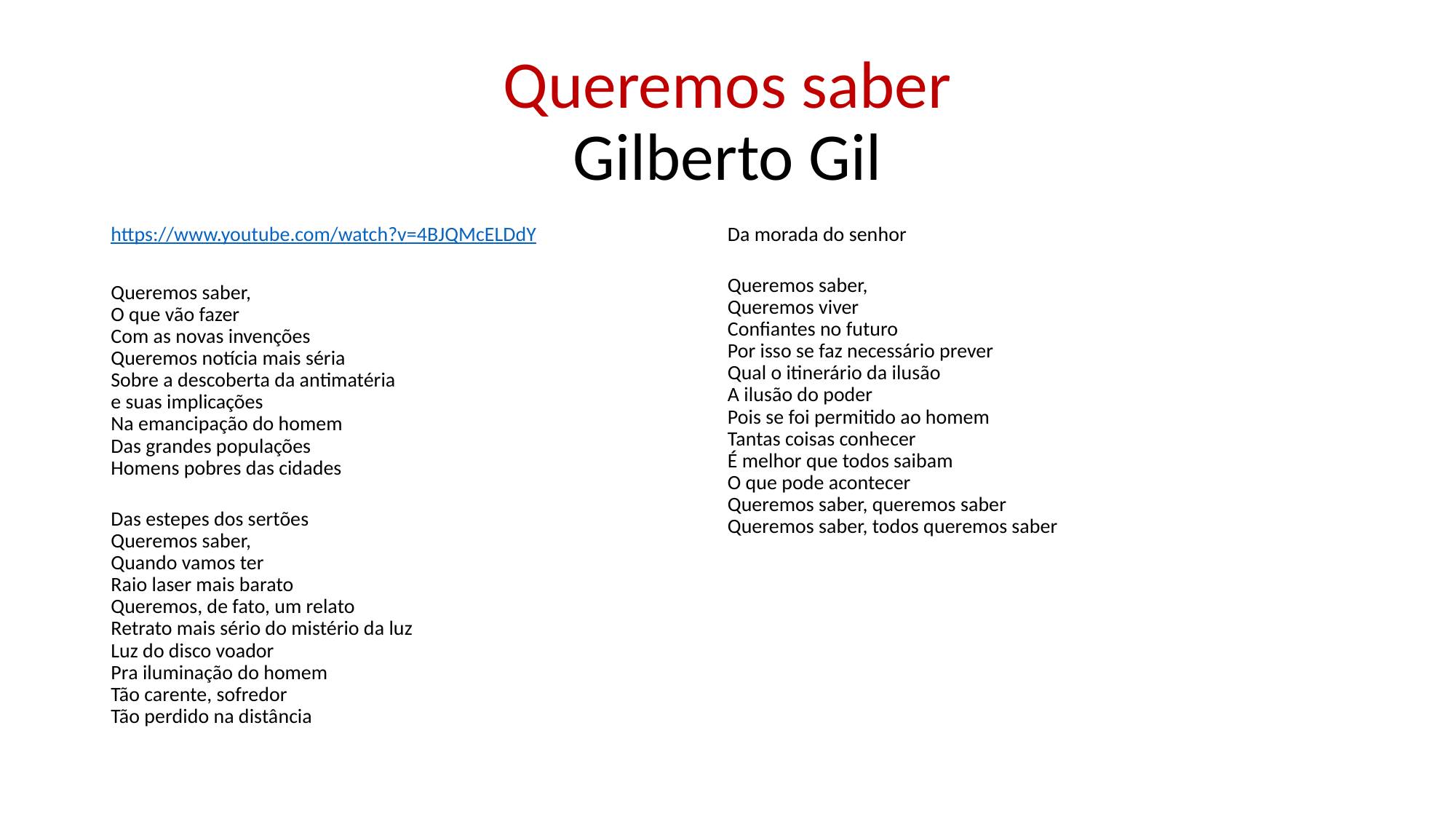

# Queremos saber Gilberto Gil
https://www.youtube.com/watch?v=4BJQMcELDdY

Queremos saber,
O que vão fazer
Com as novas invenções
Queremos notícia mais séria
Sobre a descoberta da antimatéria
e suas implicações
Na emancipação do homem
Das grandes populações
Homens pobres das cidades
Das estepes dos sertões
Queremos saber,
Quando vamos ter
Raio laser mais barato
Queremos, de fato, um relato
Retrato mais sério do mistério da luz
Luz do disco voador
Pra iluminação do homem
Tão carente, sofredor
Tão perdido na distância
Da morada do senhor
Queremos saber,
Queremos viver
Confiantes no futuro
Por isso se faz necessário prever
Qual o itinerário da ilusão
A ilusão do poder
Pois se foi permitido ao homem
Tantas coisas conhecer
É melhor que todos saibam
O que pode acontecer
Queremos saber, queremos saber
Queremos saber, todos queremos saber